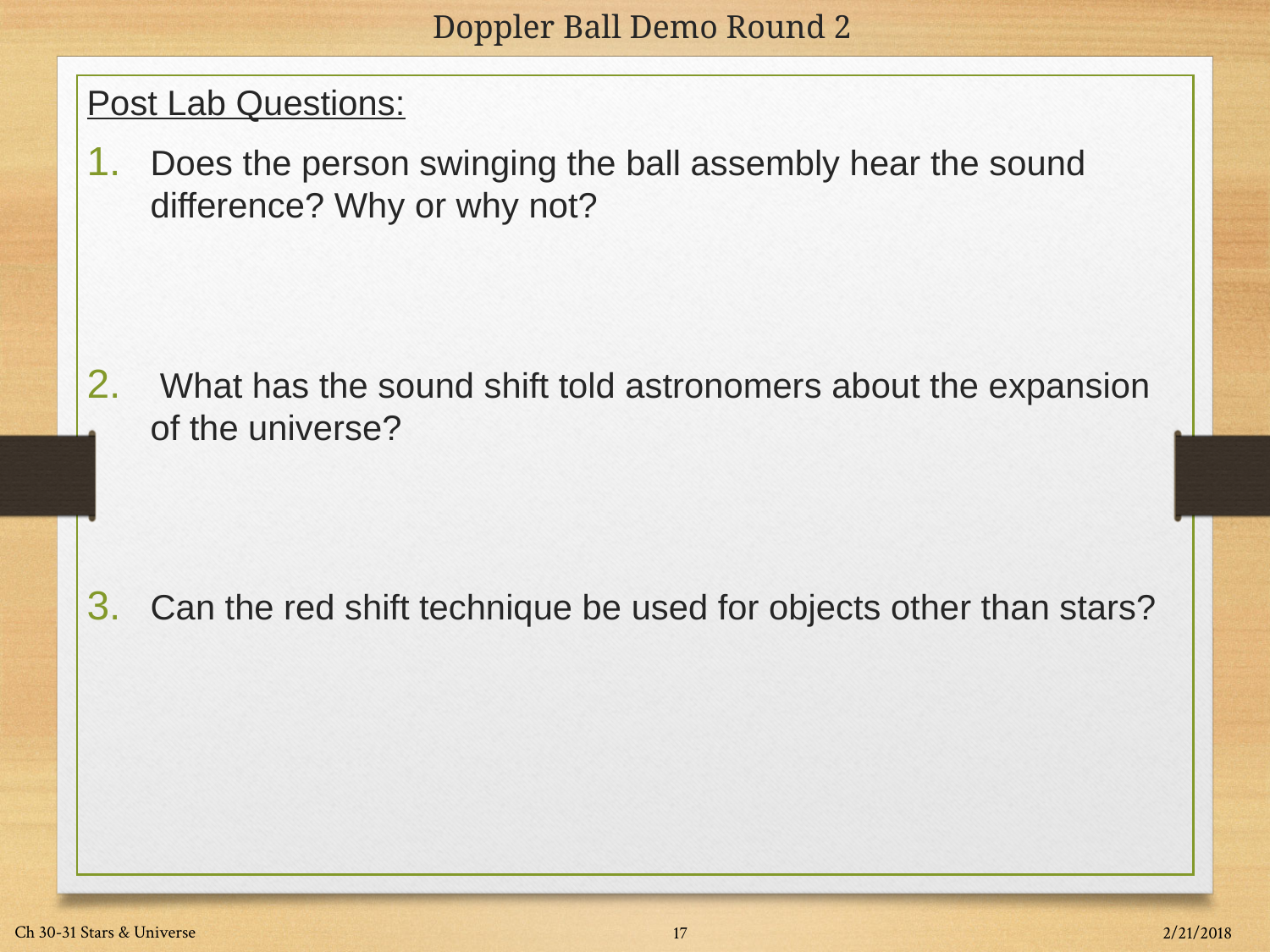

# Doppler Ball Demo Round 2
Post Lab Questions:
Does the person swinging the ball assembly hear the sound difference? Why or why not?

 What has the sound shift told astronomers about the expansion of the universe?

Can the red shift technique be used for objects other than stars?
Ch 30-31 Stars & Universe
2/21/2018
17